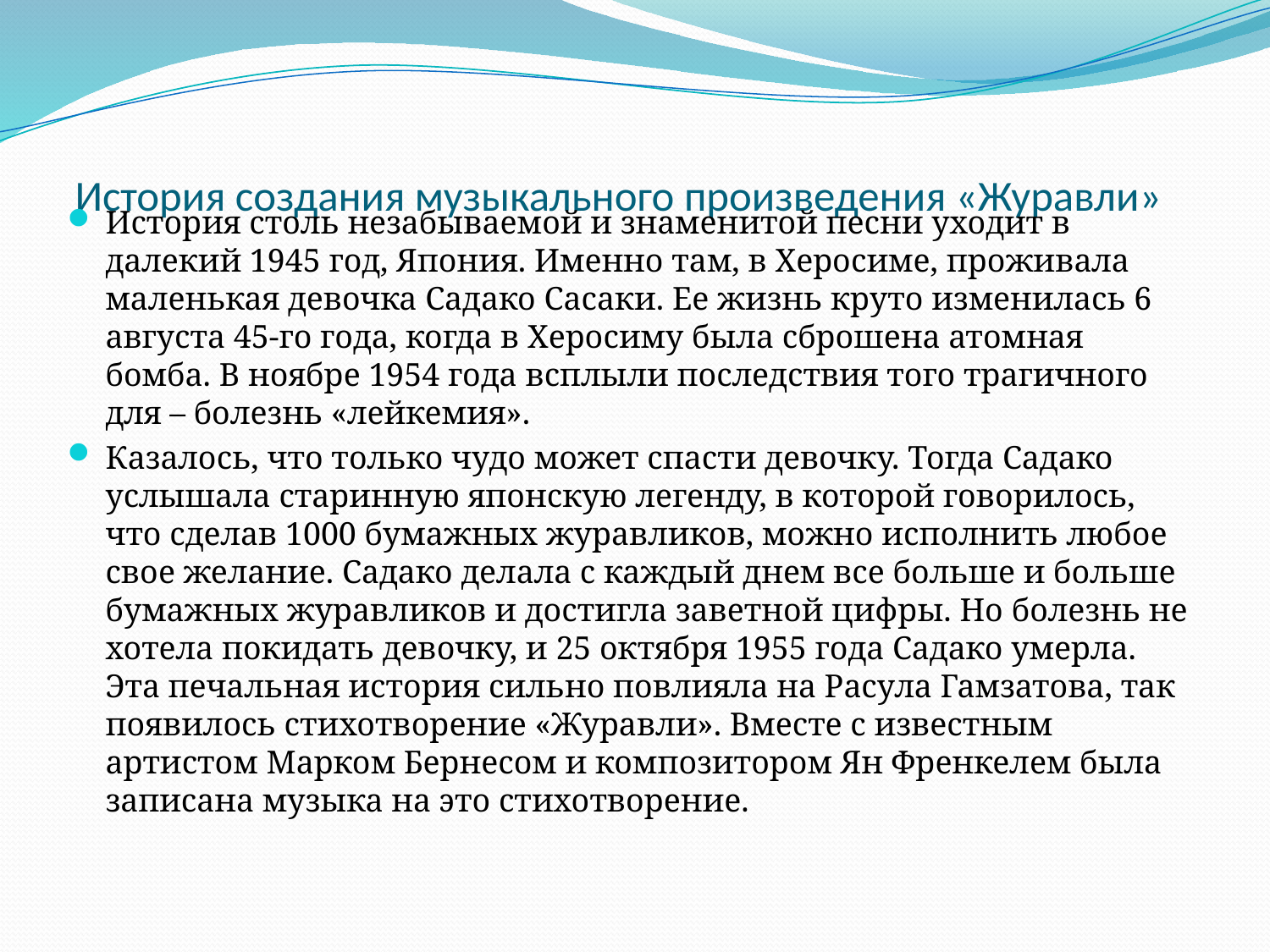

# История создания музыкального произведения «Журавли»
История столь незабываемой и знаменитой песни уходит в далекий 1945 год, Япония. Именно там, в Херосиме, проживала маленькая девочка Садако Сасаки. Ее жизнь круто изменилась 6 августа 45-го года, когда в Херосиму была сброшена атомная бомба. В ноябре 1954 года всплыли последствия того трагичного для – болезнь «лейкемия».
Казалось, что только чудо может спасти девочку. Тогда Садако услышала старинную японскую легенду, в которой говорилось, что сделав 1000 бумажных журавликов, можно исполнить любое свое желание. Садако делала с каждый днем все больше и больше бумажных журавликов и достигла заветной цифры. Но болезнь не хотела покидать девочку, и 25 октября 1955 года Садако умерла.  Эта печальная история сильно повлияла на Расула Гамзатова, так появилось стихотворение «Журавли». Вместе с известным артистом Марком Бернесом и композитором Ян Френкелем была записана музыка на это стихотворение.